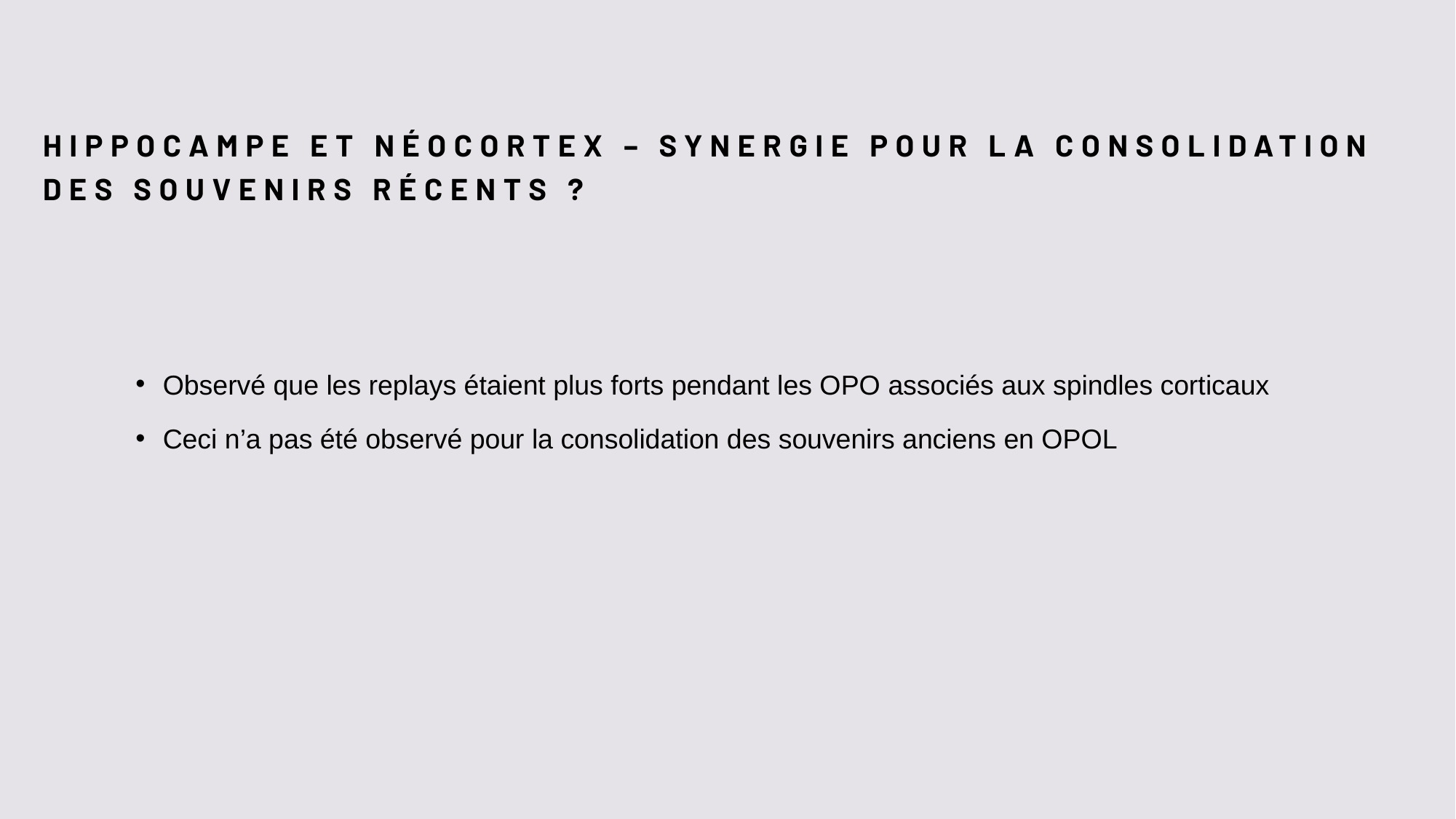

# hippocampe et néocortex – synergie pour la consolidation des souvenirs récents ?
Observé que les replays étaient plus forts pendant les OPO associés aux spindles corticaux
Ceci n’a pas été observé pour la consolidation des souvenirs anciens en OPOL